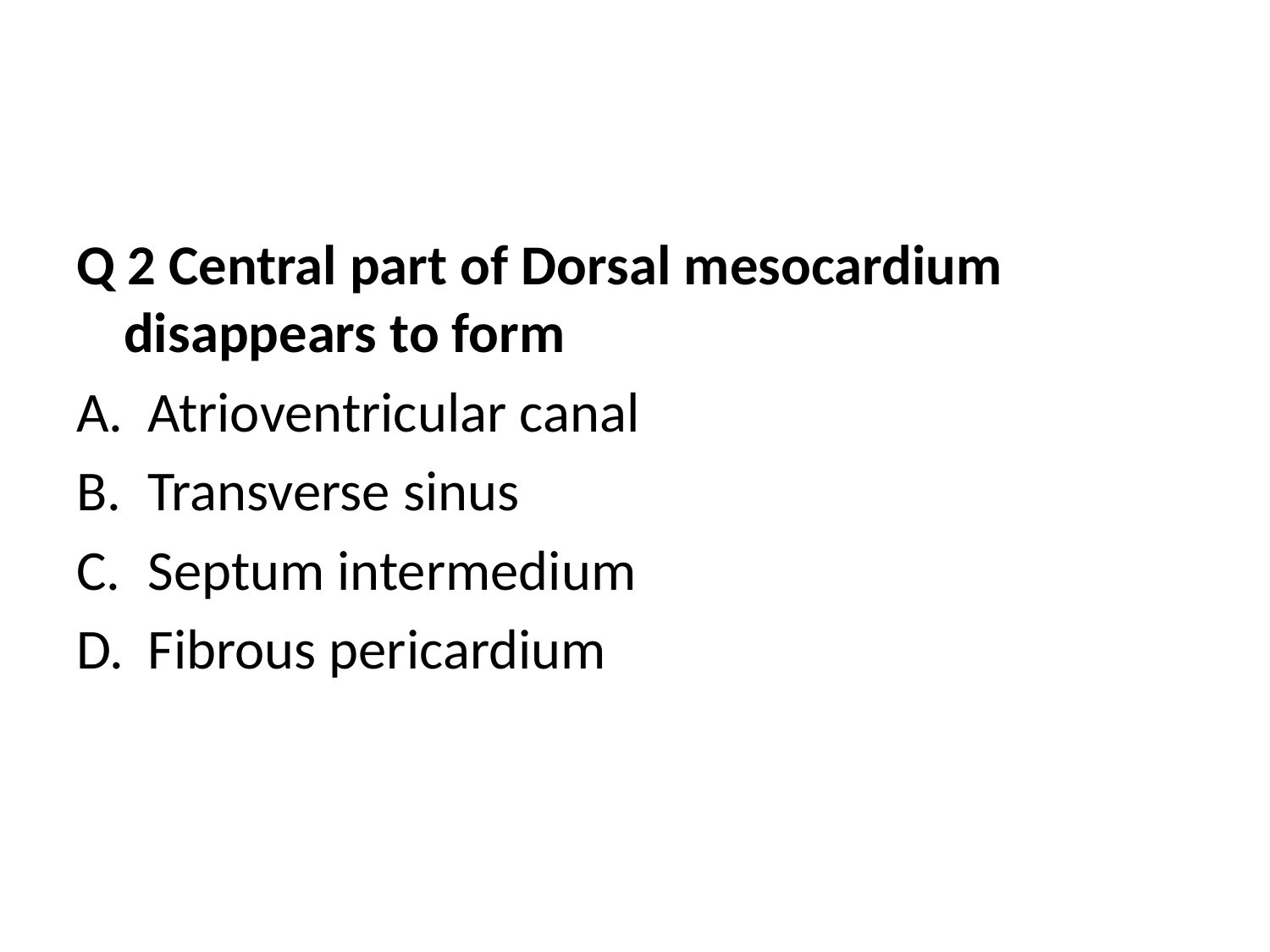

#
Q 2 Central part of Dorsal mesocardium disappears to form
Atrioventricular canal
Transverse sinus
Septum intermedium
Fibrous pericardium